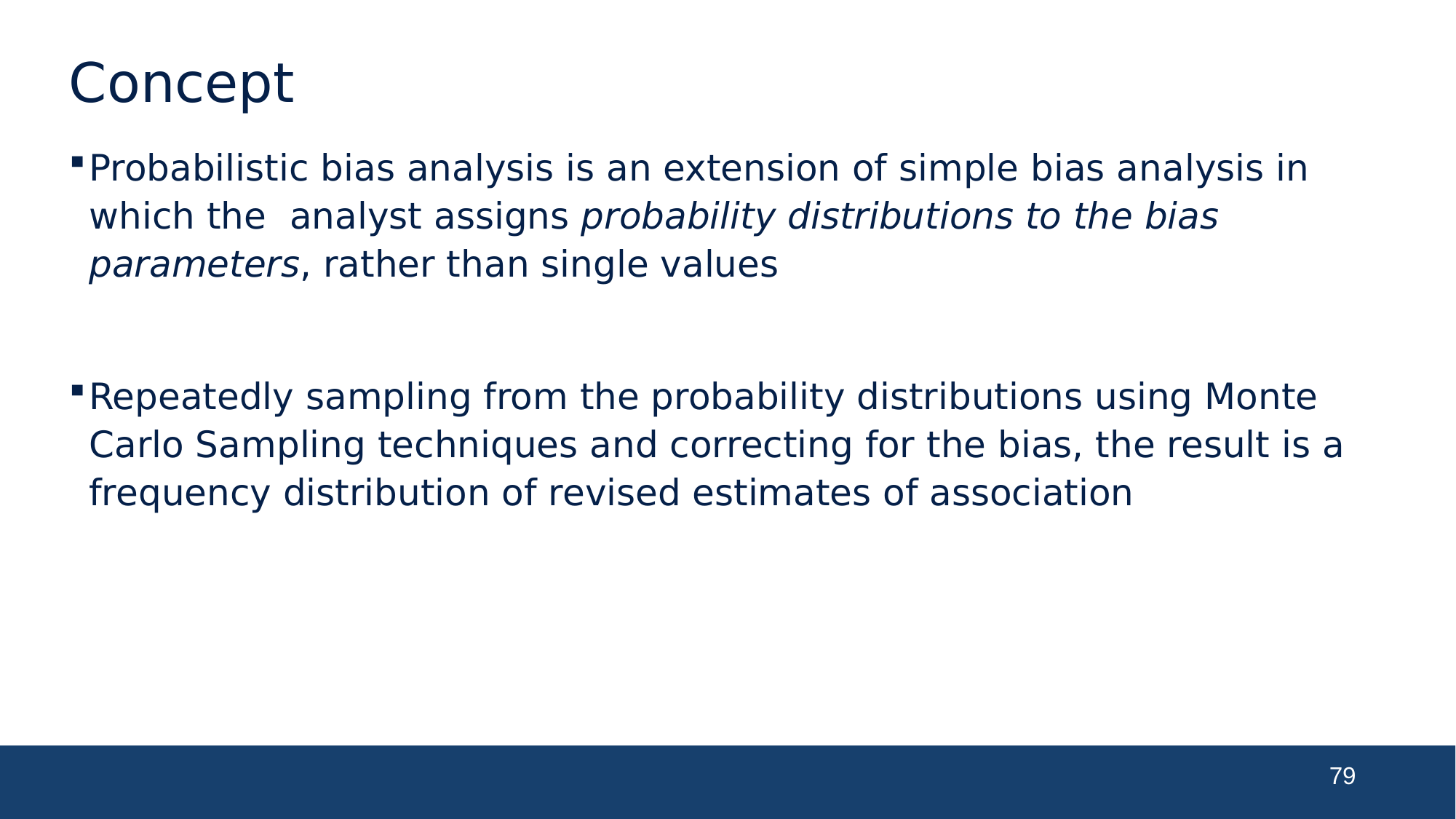

# Concept
Probabilistic bias analysis is an extension of simple bias analysis in which the  analyst assigns probability distributions to the bias parameters, rather than single values

Repeatedly sampling from the probability distributions using Monte Carlo Sampling techniques and correcting for the bias, the result is a frequency distribution of revised estimates of association

79